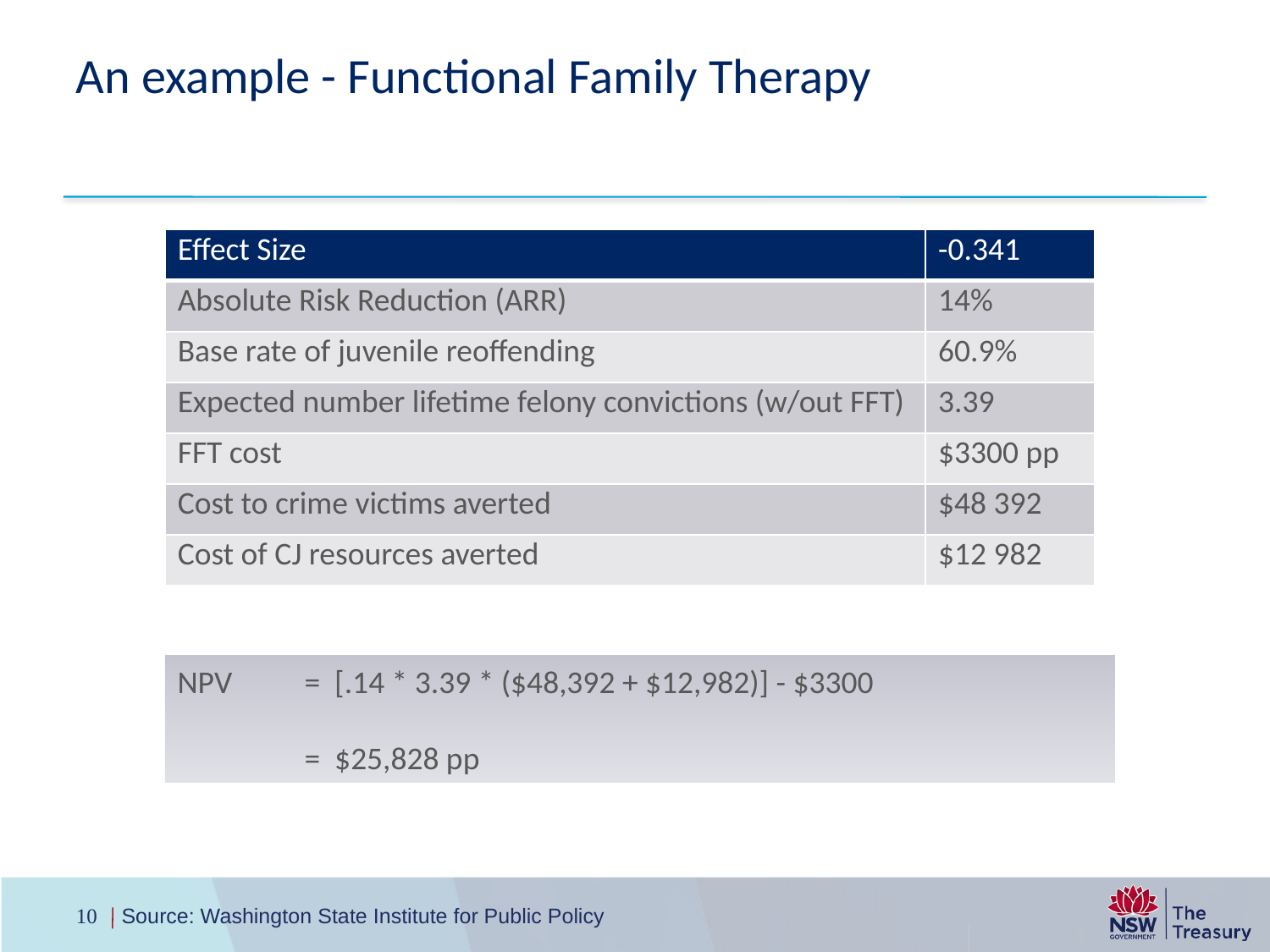

# An example - Functional Family Therapy

| Effect Size | -0.341 |
| --- | --- |
| Absolute Risk Reduction (ARR) | 14% |
| Base rate of juvenile reoffending | 60.9% |
| Expected number lifetime felony convictions (w/out FFT) | 3.39 |
| FFT cost | $3300 pp |
| Cost to crime victims averted | $48 392 |
| Cost of CJ resources averted | $12 982 |
NPV 	=  [.14 * 3.39 * ($48,392 + $12,982)] - $3300

	=  $25,828 pp
Source: Washington State Institute for Public Policy

10